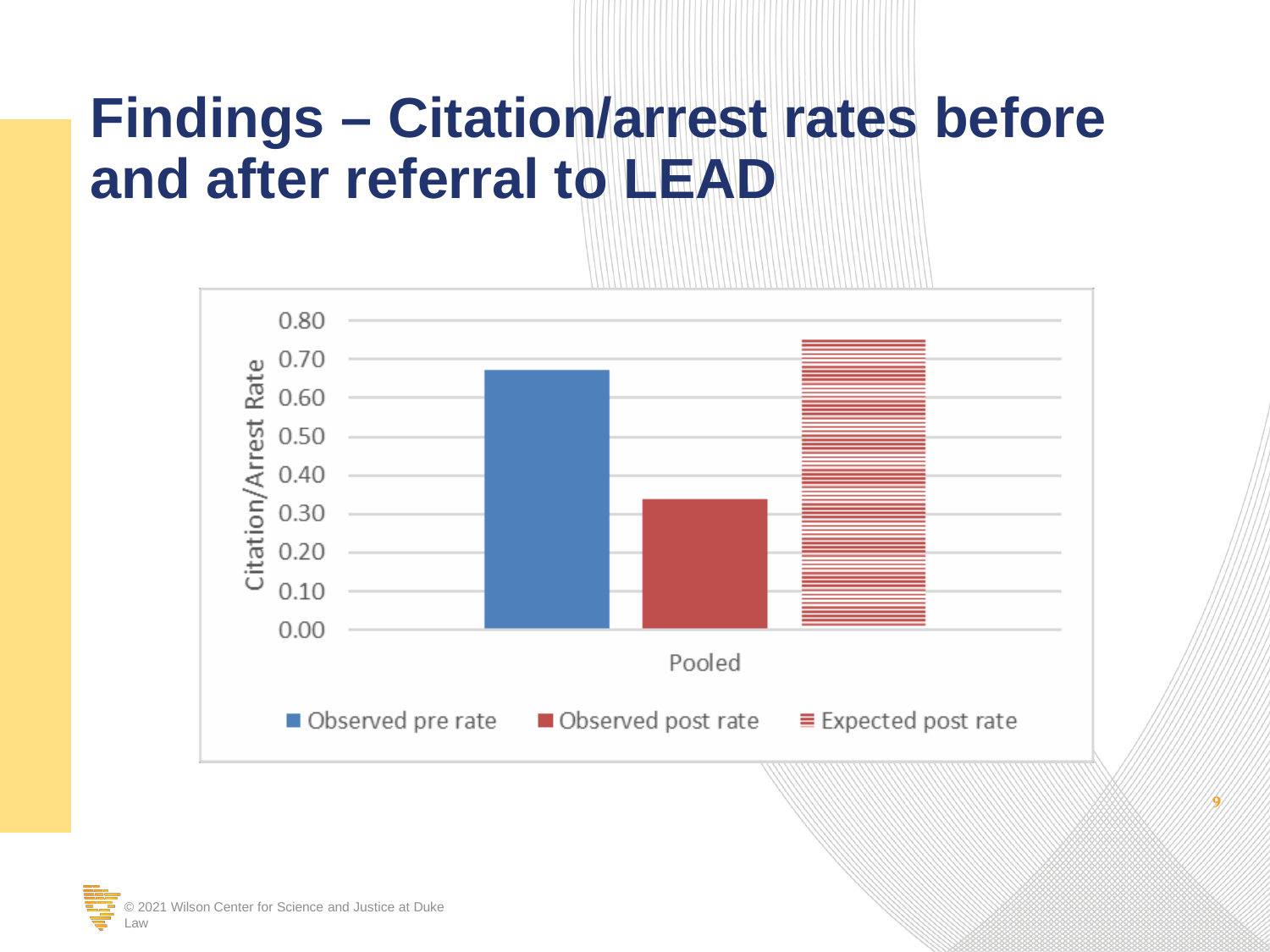

Findings – Citation/arrest rates before and after referral to LEAD

9
© 2021 Wilson Center for Science and Justice at Duke Law